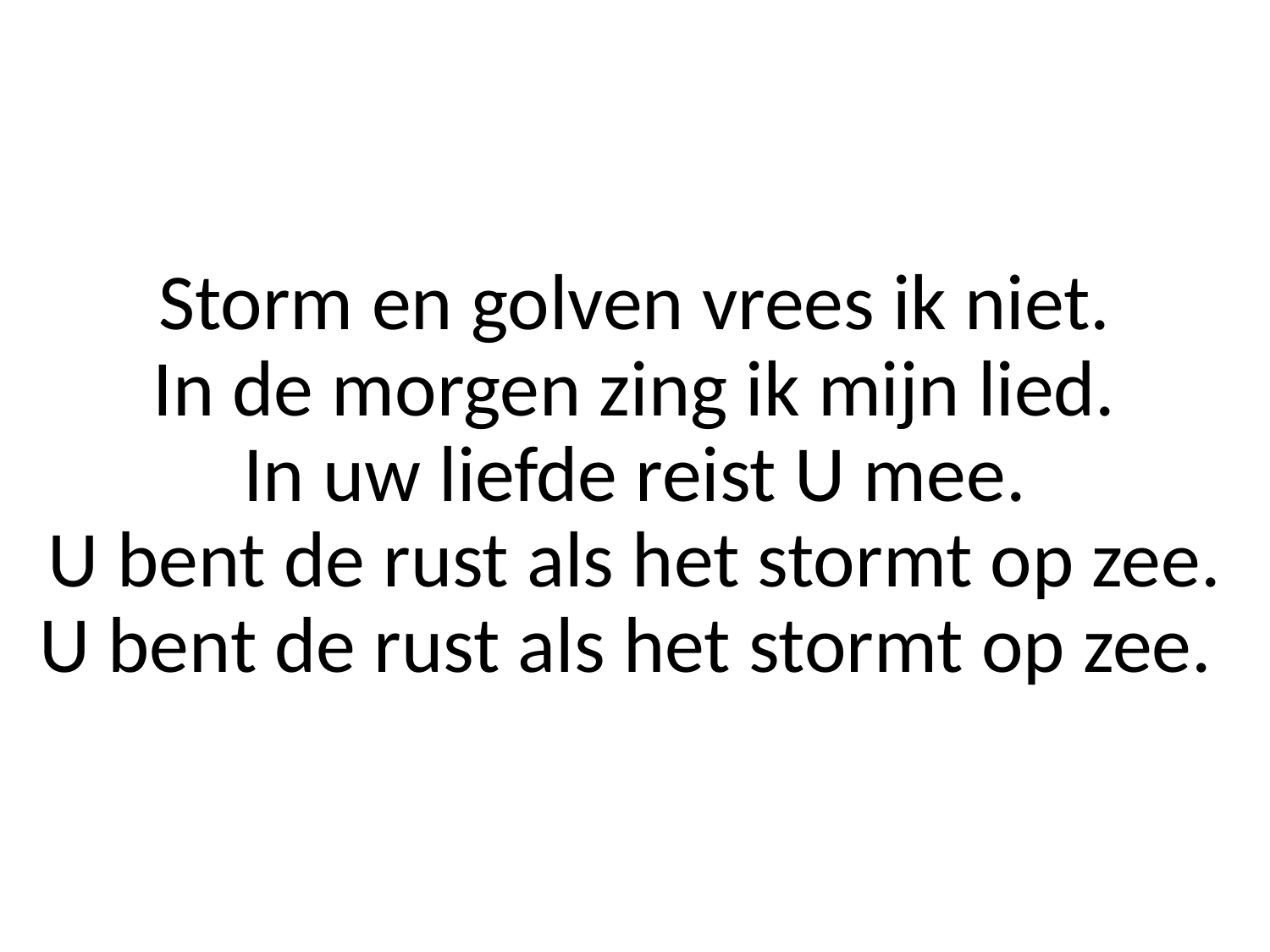

Storm en golven vrees ik niet.
In de morgen zing ik mijn lied.
In uw liefde reist U mee.
U bent de rust als het stormt op zee.
U bent de rust als het stormt op zee.